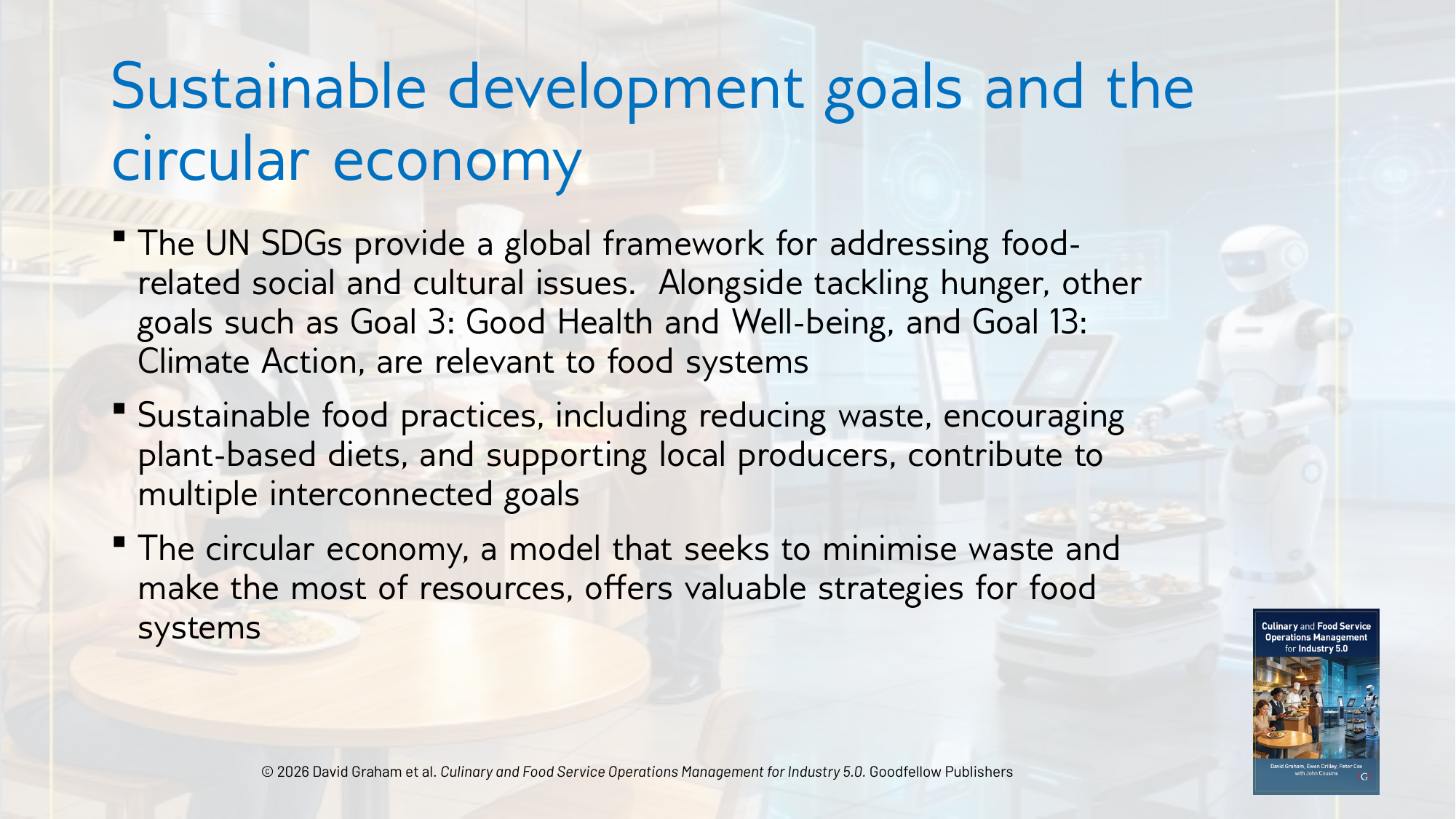

# Sustainable development goals and the circular economy
The UN SDGs provide a global framework for addressing food-related social and cultural issues.  Alongside tackling hunger, other goals such as Goal 3: Good Health and Well-being, and Goal 13: Climate Action, are relevant to food systems
Sustainable food practices, including reducing waste, encouraging plant-based diets, and supporting local producers, contribute to multiple interconnected goals
The circular economy, a model that seeks to minimise waste and make the most of resources, offers valuable strategies for food systems
© 2026 David Graham et al. Culinary and Food Service Operations Management for Industry 5.0. Goodfellow Publishers